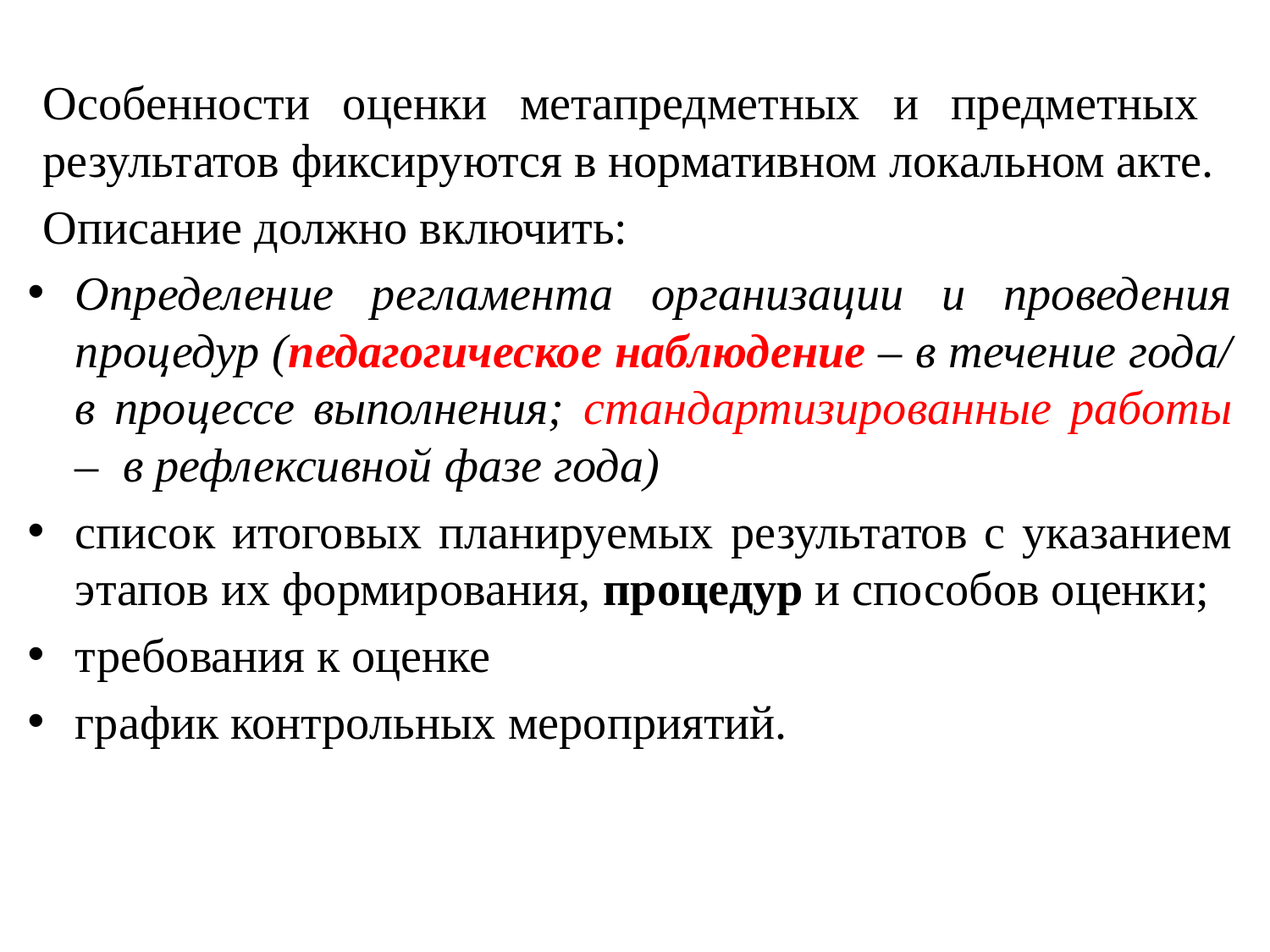

#
Особенности оценки метапредметных и предметных  результатов фиксируются в нормативном локальном акте.
Описание должно включить:
Определение регламента организации и проведения процедур (педагогическое наблюдение – в течение года/ в процессе выполнения; стандартизированные работы –  в рефлексивной фазе года)
список итоговых планируемых результатов с указанием этапов их формирования, процедур и способов оценки;
требования к оценке
график контрольных мероприятий.